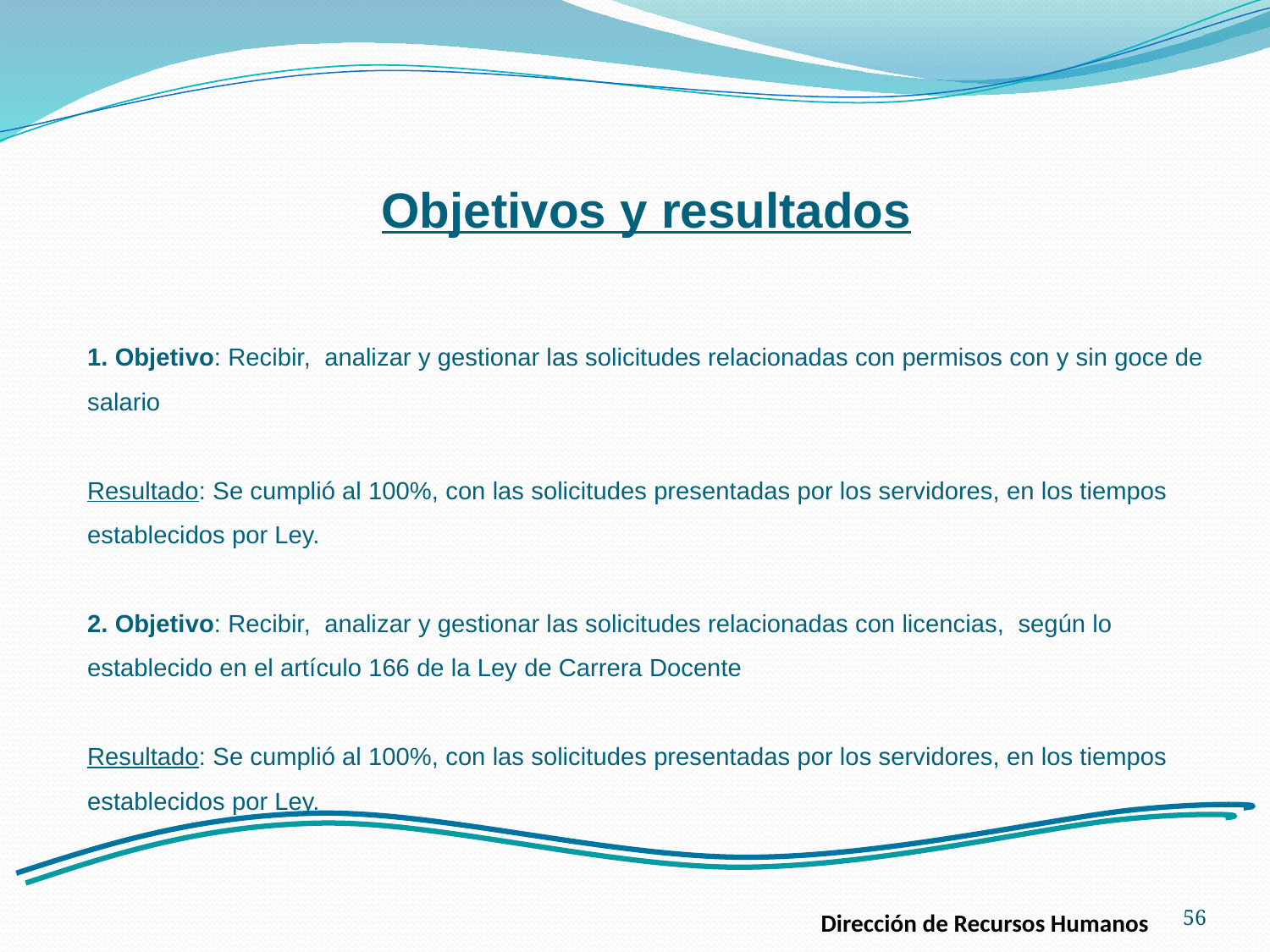

Objetivos y resultados

1. Objetivo: Recibir,  analizar y gestionar las solicitudes relacionadas con permisos con y sin goce de salario

Resultado: Se cumplió al 100%, con las solicitudes presentadas por los servidores, en los tiempos establecidos por Ley.

2. Objetivo: Recibir,  analizar y gestionar las solicitudes relacionadas con licencias,  según lo establecido en el artículo 166 de la Ley de Carrera Docente

Resultado: Se cumplió al 100%, con las solicitudes presentadas por los servidores, en los tiempos establecidos por Ley.

56
Dirección de Recursos Humanos